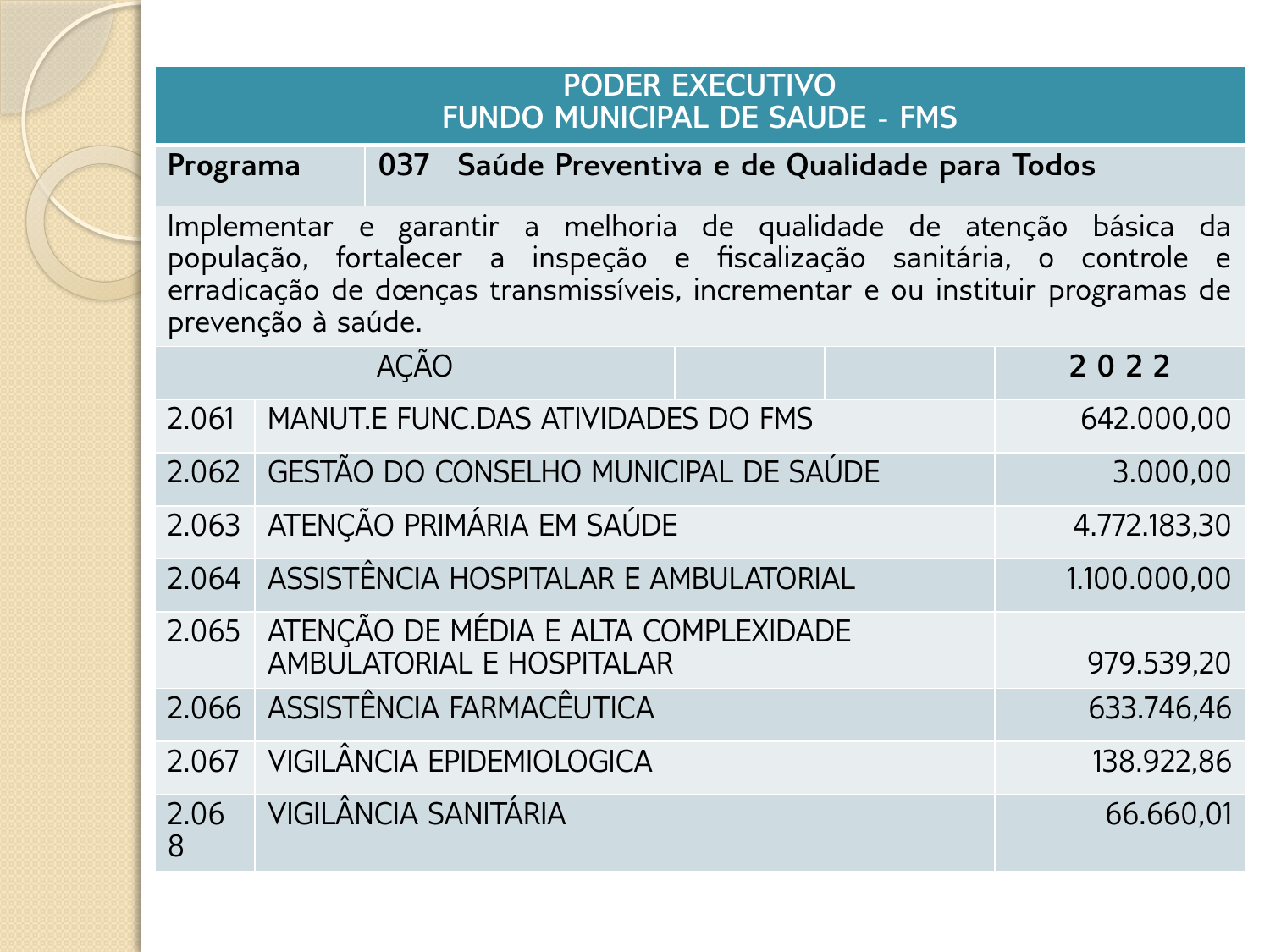

| PODER EXECUTIVO FUNDO MUNICIPAL DE SAUDE - FMS |  |  |  |  |  |  |
| --- | --- | --- | --- | --- | --- | --- |
| Programa |  | 037 | Saúde Preventiva e de Qualidade para Todos |  |  |  |
| Implementar e garantir a melhoria de qualidade de atenção básica da população, fortalecer a inspeção e fiscalização sanitária, o controle e erradicação de doenças transmissíveis, incrementar e ou instituir programas de prevenção à saúde. |  |  |  |  |  |  |
| AÇÃO |  |  |  |  |  | 2 0 2 2 |
| 2.061 | MANUT.E FUNC.DAS ATIVIDADES DO FMS |  |  |  |  | 642.000,00 |
| 2.062 | GESTÃO DO CONSELHO MUNICIPAL DE SAÚDE |  |  |  |  | 3.000,00 |
| 2.063 | ATENÇÃO PRIMÁRIA EM SAÚDE |  |  |  |  | 4.772.183,30 |
| 2.064 | ASSISTÊNCIA HOSPITALAR E AMBULATORIAL |  |  |  |  | 1.100.000,00 |
| 2.065 | ATENÇÃO DE MÉDIA E ALTA COMPLEXIDADE AMBULATORIAL E HOSPITALAR |  |  |  |  | 979.539,20 |
| 2.066 | ASSISTÊNCIA FARMACÊUTICA |  |  |  |  | 633.746,46 |
| 2.067 | VIGILÂNCIA EPIDEMIOLOGICA |  |  |  |  | 138.922,86 |
| 2.068 | VIGILÂNCIA SANITÁRIA |  |  |  |  | 66.660,01 |